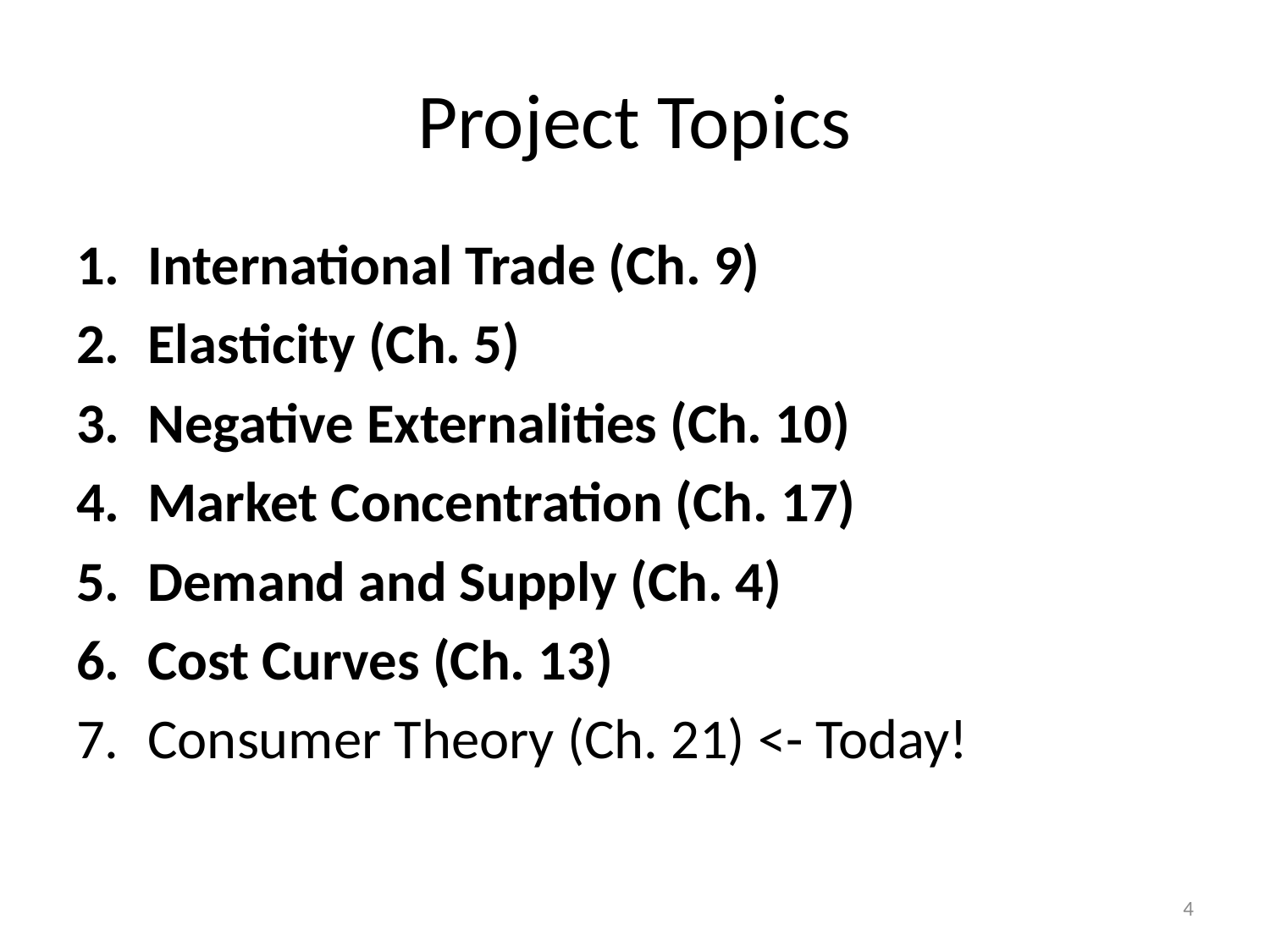

# Project Topics
International Trade (Ch. 9)
Elasticity (Ch. 5)
Negative Externalities (Ch. 10)
Market Concentration (Ch. 17)
Demand and Supply (Ch. 4)
Cost Curves (Ch. 13)
Consumer Theory (Ch. 21) <- Today!
4